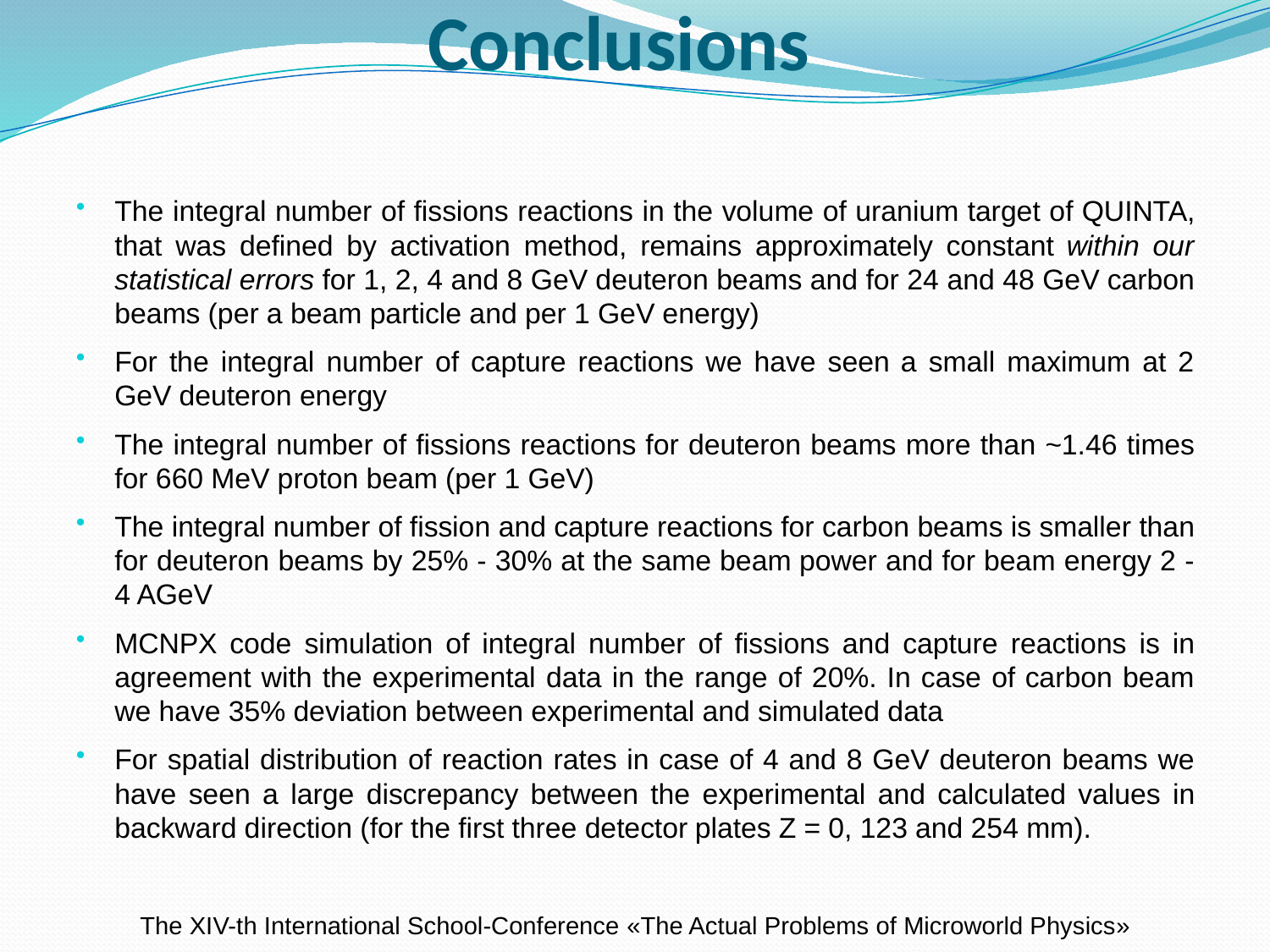

# Conclusions
The integral number of fissions reactions in the volume of uranium target of QUINTA, that was defined by activation method, remains approximately constant within our statistical errors for 1, 2, 4 and 8 GeV deuteron beams and for 24 and 48 GeV carbon beams (per a beam particle and per 1 GeV energy)
For the integral number of capture reactions we have seen a small maximum at 2 GeV deuteron energy
The integral number of fissions reactions for deuteron beams more than ~1.46 times for 660 MeV proton beam (per 1 GeV)
The integral number of fission and capture reactions for carbon beams is smaller than for deuteron beams by 25% - 30% at the same beam power and for beam energy 2 - 4 AGeV
MCNPX code simulation of integral number of fissions and capture reactions is in agreement with the experimental data in the range of 20%. In case of carbon beam we have 35% deviation between experimental and simulated data
For spatial distribution of reaction rates in case of 4 and 8 GeV deuteron beams we have seen a large discrepancy between the experimental and calculated values in backward direction (for the first three detector plates Z = 0, 123 and 254 mm).

The XIV-th International School-Conference «The Actual Problems of Microworld Physics»